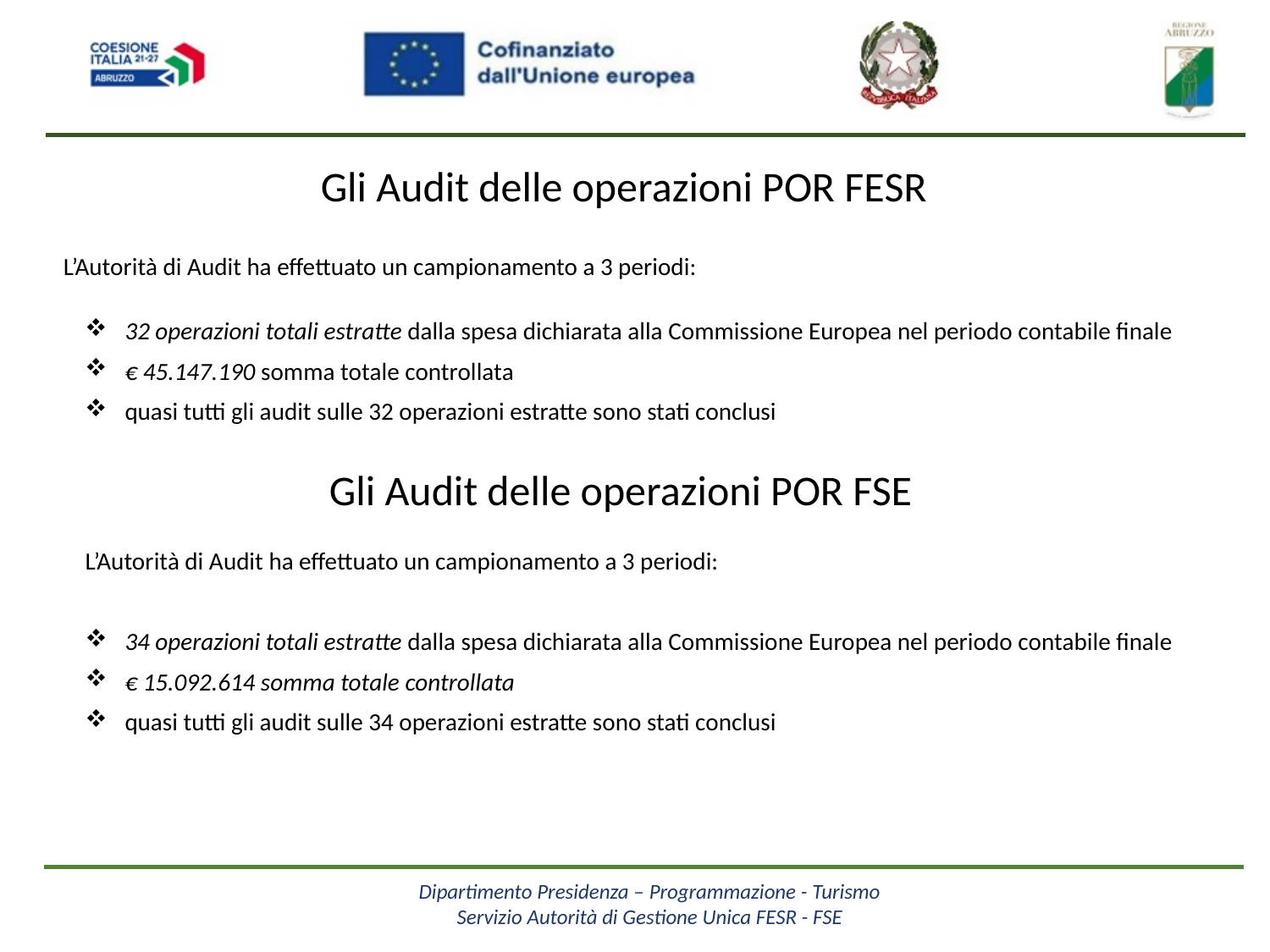

Gli Audit delle operazioni POR FESR

L’Autorità di Audit ha effettuato un campionamento a 3 periodi:

32 operazioni totali estratte dalla spesa dichiarata alla Commissione Europea nel periodo contabile finale
€ 45.147.190 somma totale controllata
quasi tutti gli audit sulle 32 operazioni estratte sono stati conclusi

Gli Audit delle operazioni POR FSE
L’Autorità di Audit ha effettuato un campionamento a 3 periodi:

34 operazioni totali estratte dalla spesa dichiarata alla Commissione Europea nel periodo contabile finale
€ 15.092.614 somma totale controllata
quasi tutti gli audit sulle 34 operazioni estratte sono stati conclusi